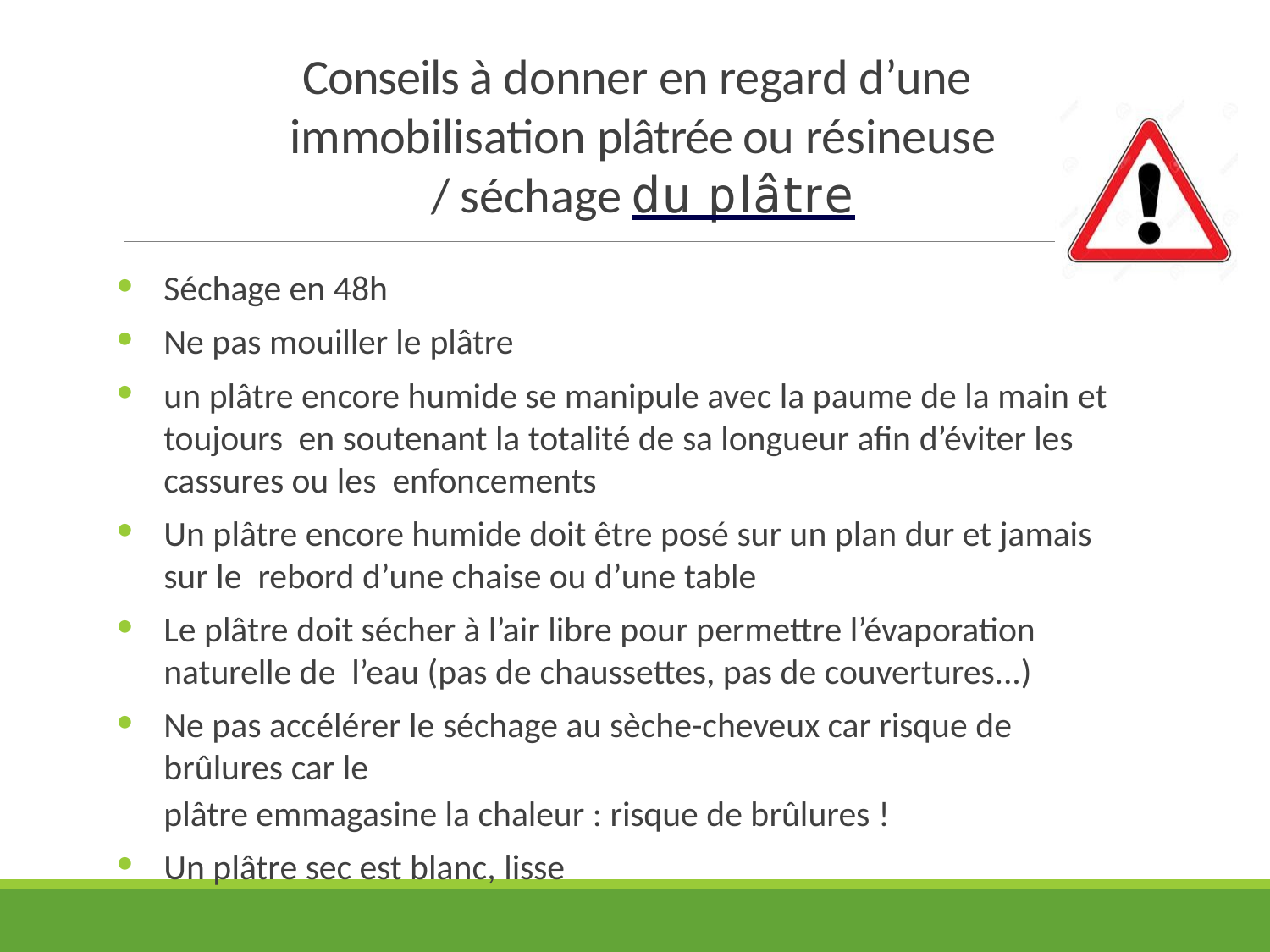

# Conseils à donner en regard d’une  immobilisation plâtrée ou résineuse
/ séchage du plâtre

Séchage en 48h
Ne pas mouiller le plâtre
un plâtre encore humide se manipule avec la paume de la main et toujours  en soutenant la totalité de sa longueur afin d’éviter les cassures ou les  enfoncements
Un plâtre encore humide doit être posé sur un plan dur et jamais sur le  rebord d’une chaise ou d’une table
Le plâtre doit sécher à l’air libre pour permettre l’évaporation naturelle de  l’eau (pas de chaussettes, pas de couvertures...)
Ne pas accélérer le séchage au sèche-cheveux car risque de brûlures car le
plâtre emmagasine la chaleur : risque de brûlures !
Un plâtre sec est blanc, lisse